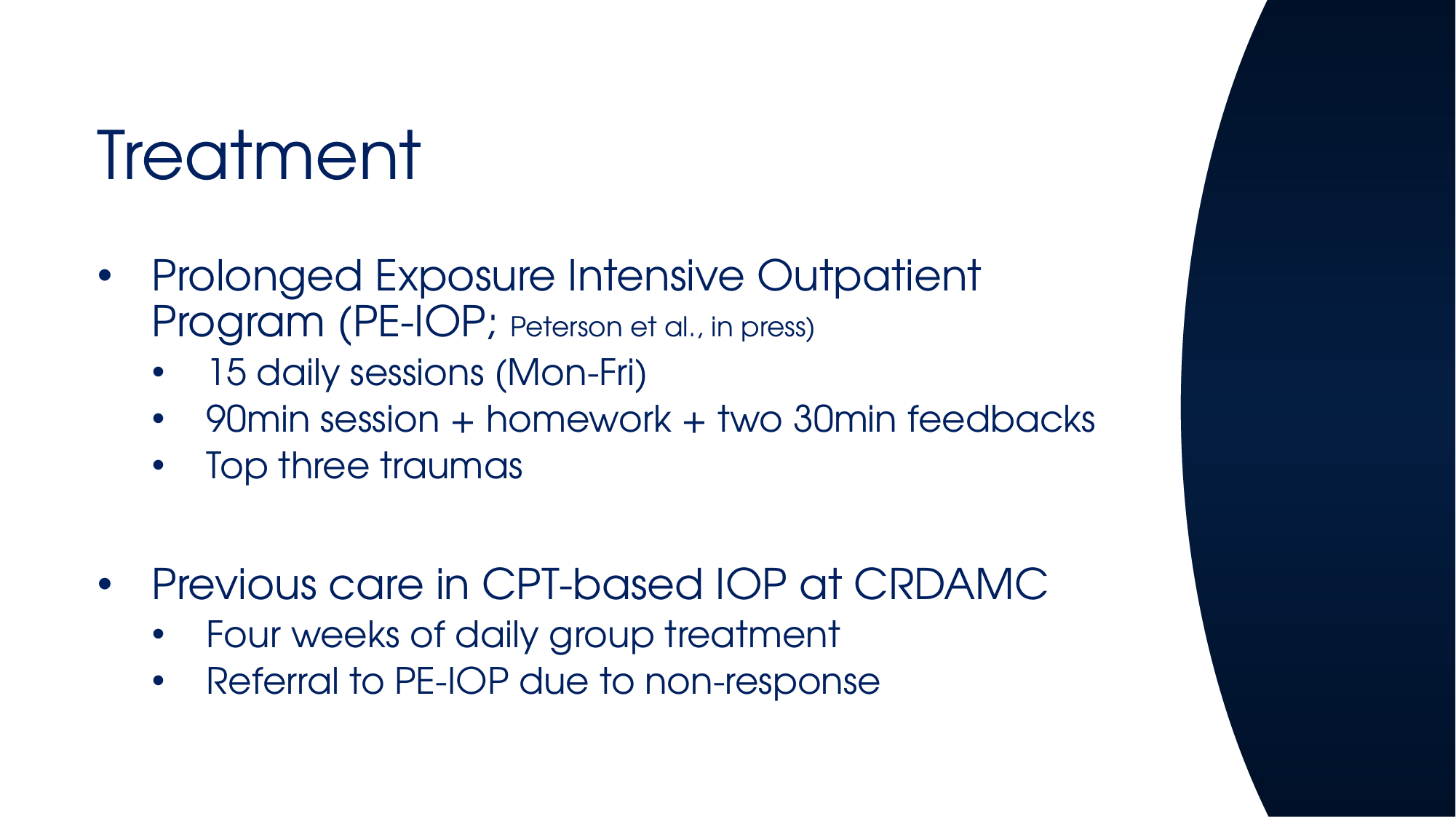

# Treatment
Prolonged Exposure Intensive Outpatient Program (PE-IOP; Peterson et al., in press)
15 daily sessions (Mon-Fri)
90min session + homework + two 30min feedbacks
Top three traumas

Previous care in CPT-based IOP at CRDAMC
Four weeks of daily group treatment
Referral to PE-IOP due to non-response